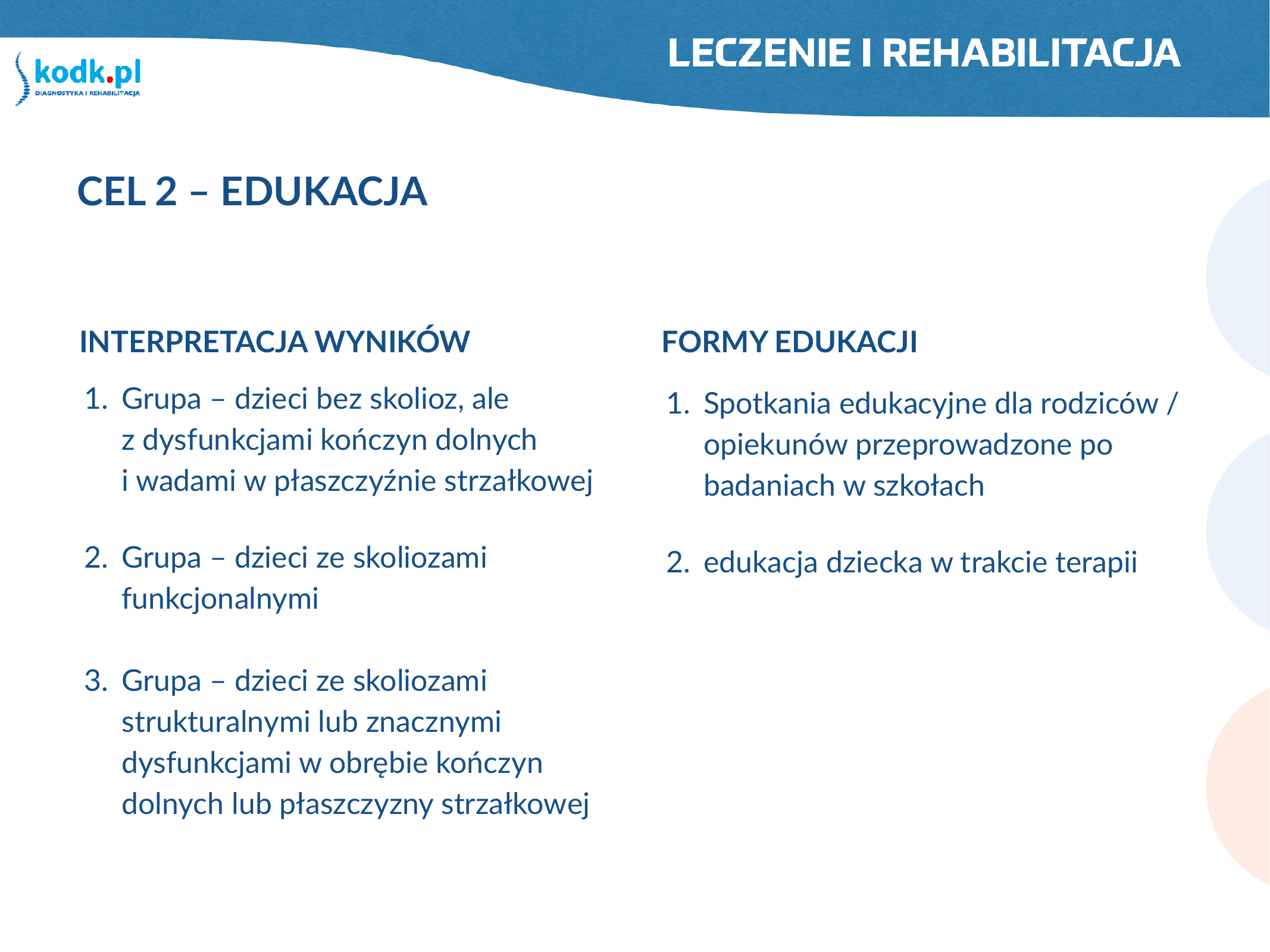

CEL 2 – EDUKACJA
INTERPRETACJA WYNIKÓW
Grupa – dzieci bez skolioz, ale
z dysfunkcjami kończyn dolnych
i wadami w płaszczyźnie strzałkowej
Grupa – dzieci ze skoliozami funkcjonalnymi
Grupa – dzieci ze skoliozami strukturalnymi lub znacznymi dysfunkcjami w obrębie kończyn dolnych lub płaszczyzny strzałkowej
FORMY EDUKACJI
Spotkania edukacyjne dla rodziców / opiekunów przeprowadzone po badaniach w szkołach
edukacja dziecka w trakcie terapii